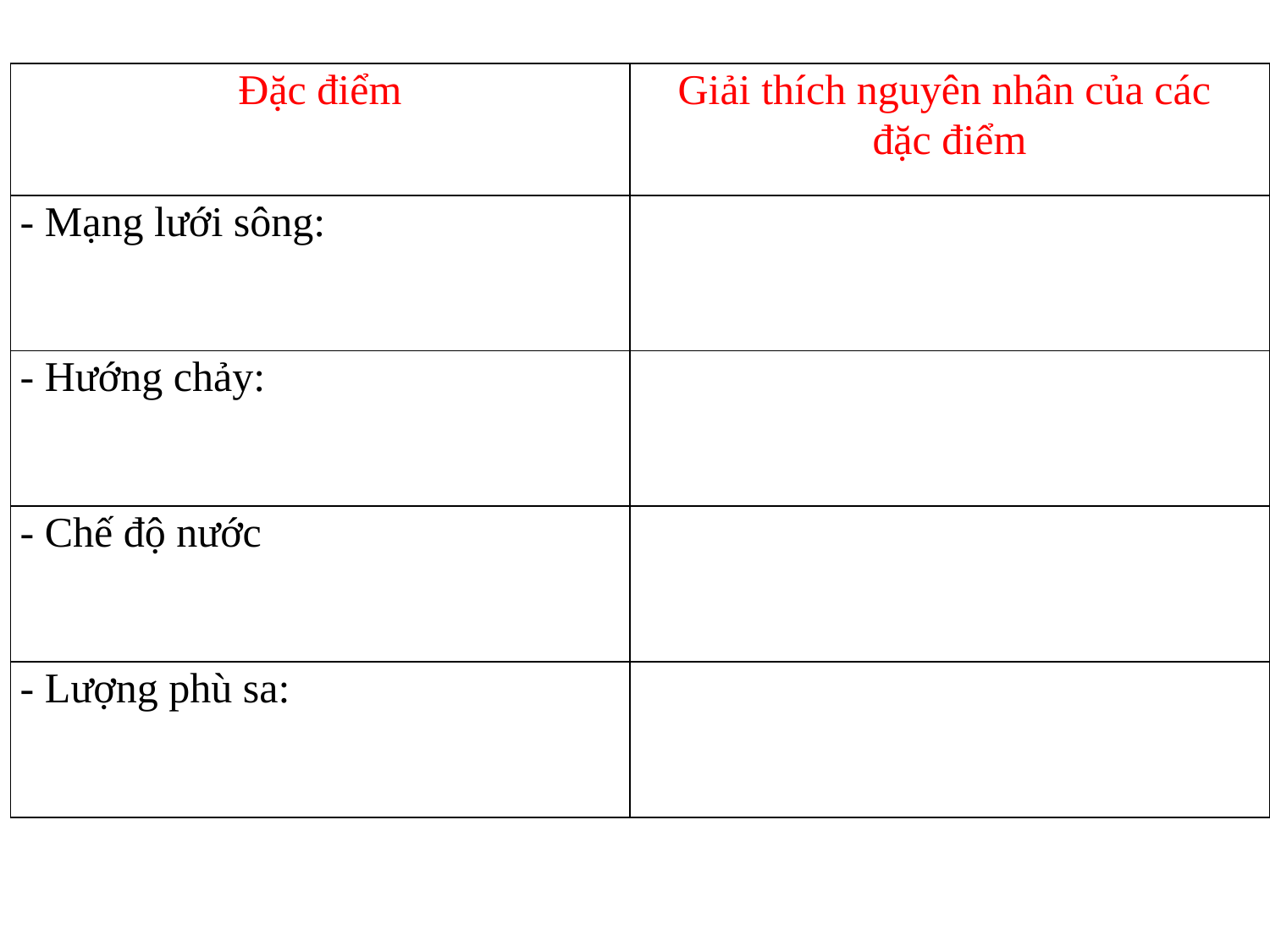

| Đặc điểm | Giải thích nguyên nhân của các đặc điểm |
| --- | --- |
| - Mạng lưới sông: |  |
| - Hướng chảy: |  |
| - Chế độ nước |  |
| - Lượng phù sa: |  |